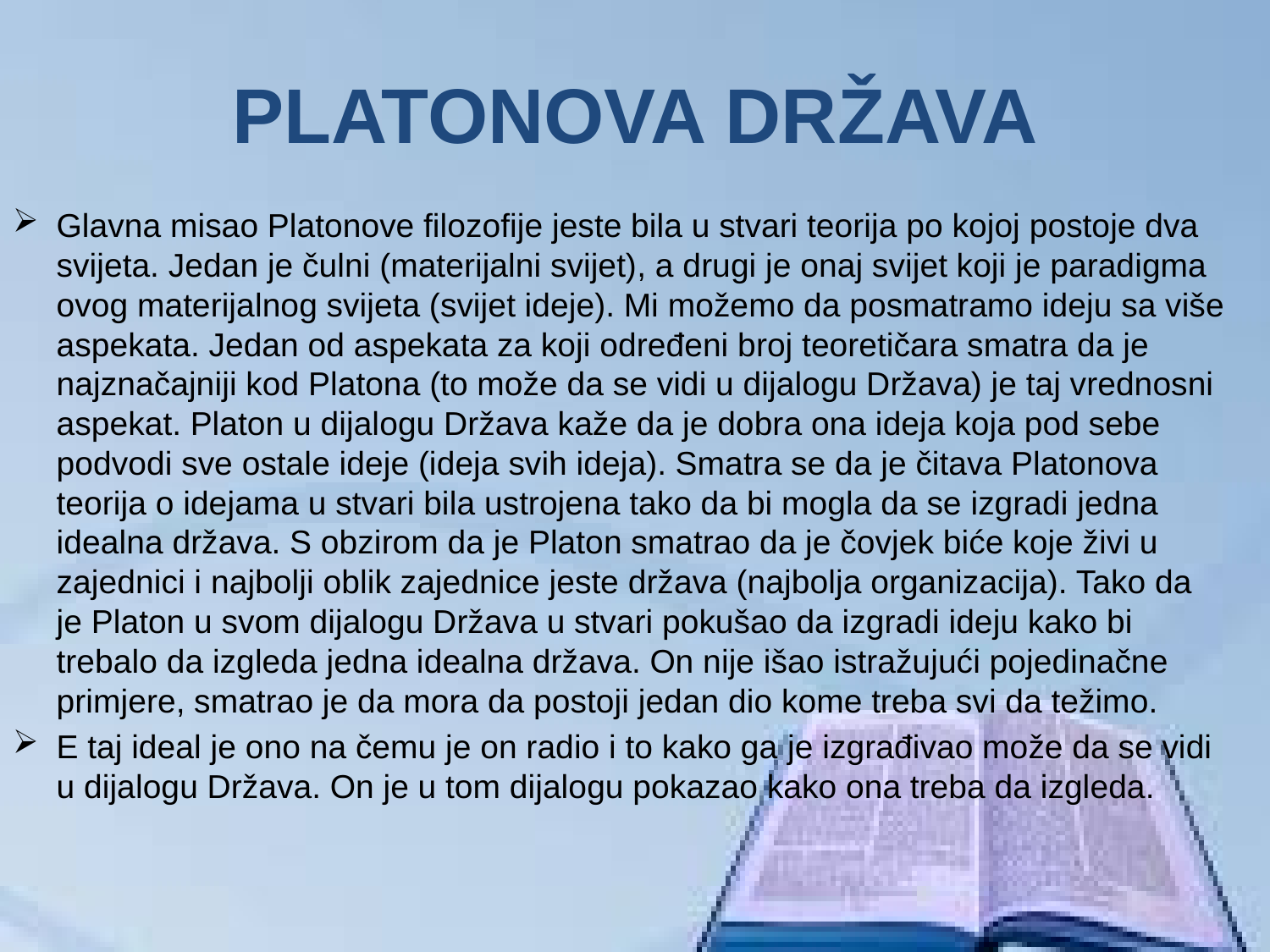

# PLATONOVA DRŽAVA
Glavna misao Platonove filozofije jeste bila u stvari teorija po kojoj postoje dva svijeta. Jedan je čulni (materijalni svijet), a drugi je onaj svijet koji je paradigma ovog materijalnog svijeta (svijet ideje). Mi možemo da posmatramo ideju sa više aspekata. Jedan od aspekata za koji određeni broj teoretičara smatra da je najznačajniji kod Platona (to može da se vidi u dijalogu Država) je taj vrednosni aspekat. Platon u dijalogu Država kaže da je dobra ona ideja koja pod sebe podvodi sve ostale ideje (ideja svih ideja). Smatra se da je čitava Platonova teorija o idejama u stvari bila ustrojena tako da bi mogla da se izgradi jedna idealna država. S obzirom da je Platon smatrao da je čovjek biće koje živi u zajednici i najbolji oblik zajednice jeste država (najbolja organizacija). Tako da je Platon u svom dijalogu Država u stvari pokušao da izgradi ideju kako bi trebalo da izgleda jedna idealna država. On nije išao istražujući pojedinačne primjere, smatrao je da mora da postoji jedan dio kome treba svi da težimo.
E taj ideal je ono na čemu je on radio i to kako ga je izgrađivao može da se vidi u dijalogu Država. On je u tom dijalogu pokazao kako ona treba da izgleda.